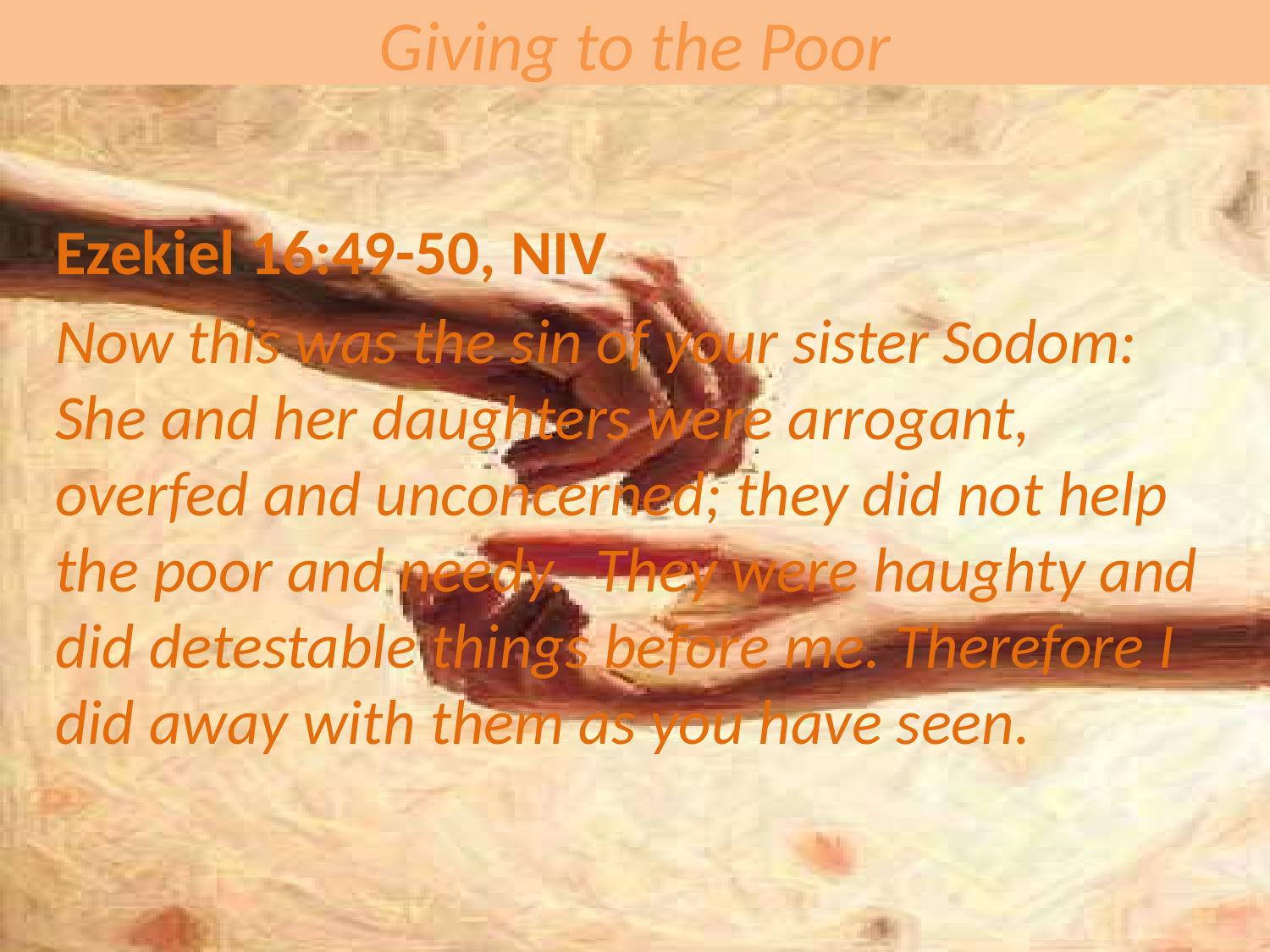

# Giving to the Poor

Ezekiel 16:49-50, NIV
Now this was the sin of your sister Sodom: She and her daughters were arrogant, overfed and unconcerned; they did not help the poor and needy.  They were haughty and did detestable things before me. Therefore I did away with them as you have seen.